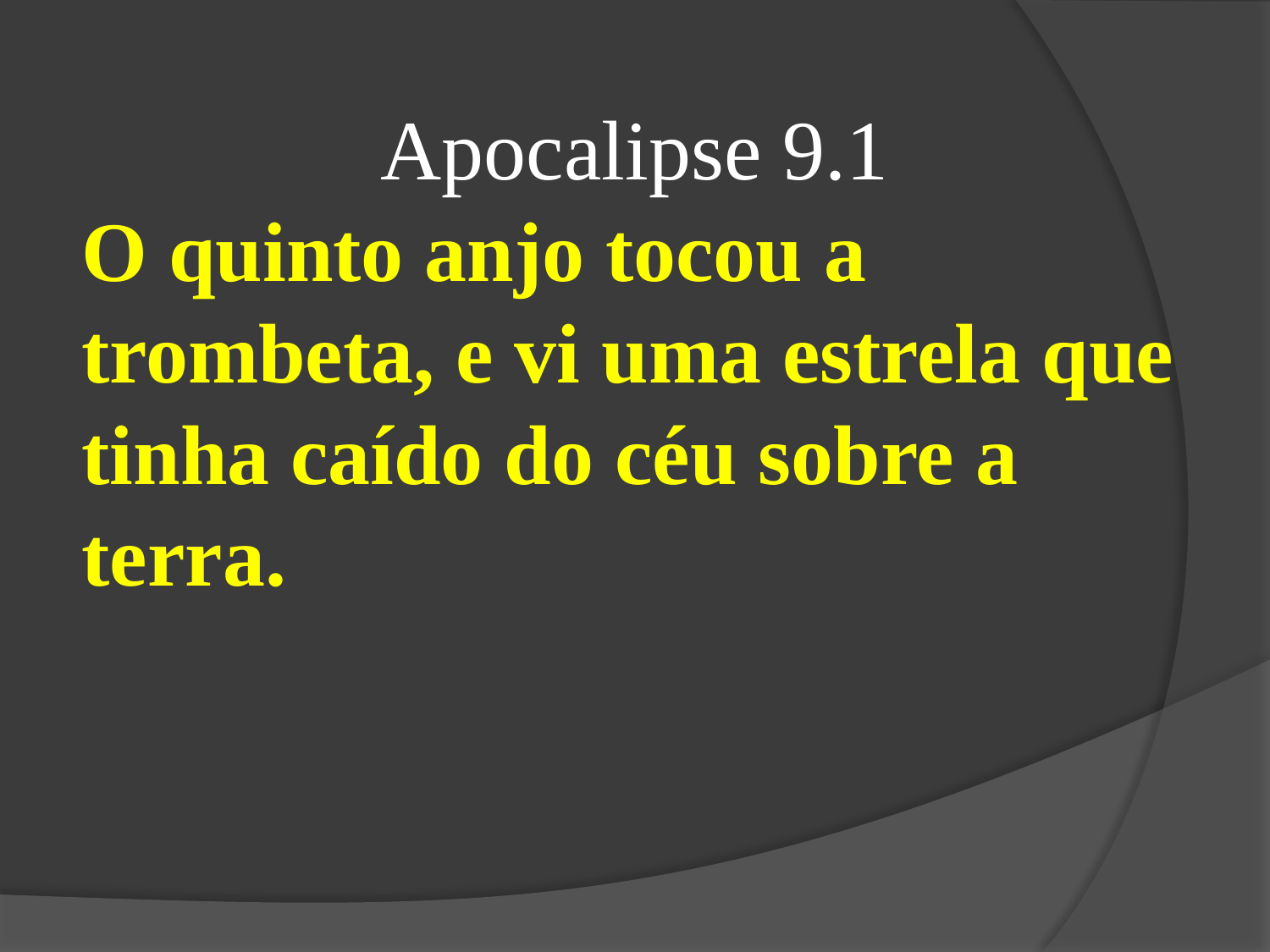

Apocalipse 9.1
O quinto anjo tocou a trombeta, e vi uma estrela que tinha caído do céu sobre a terra.